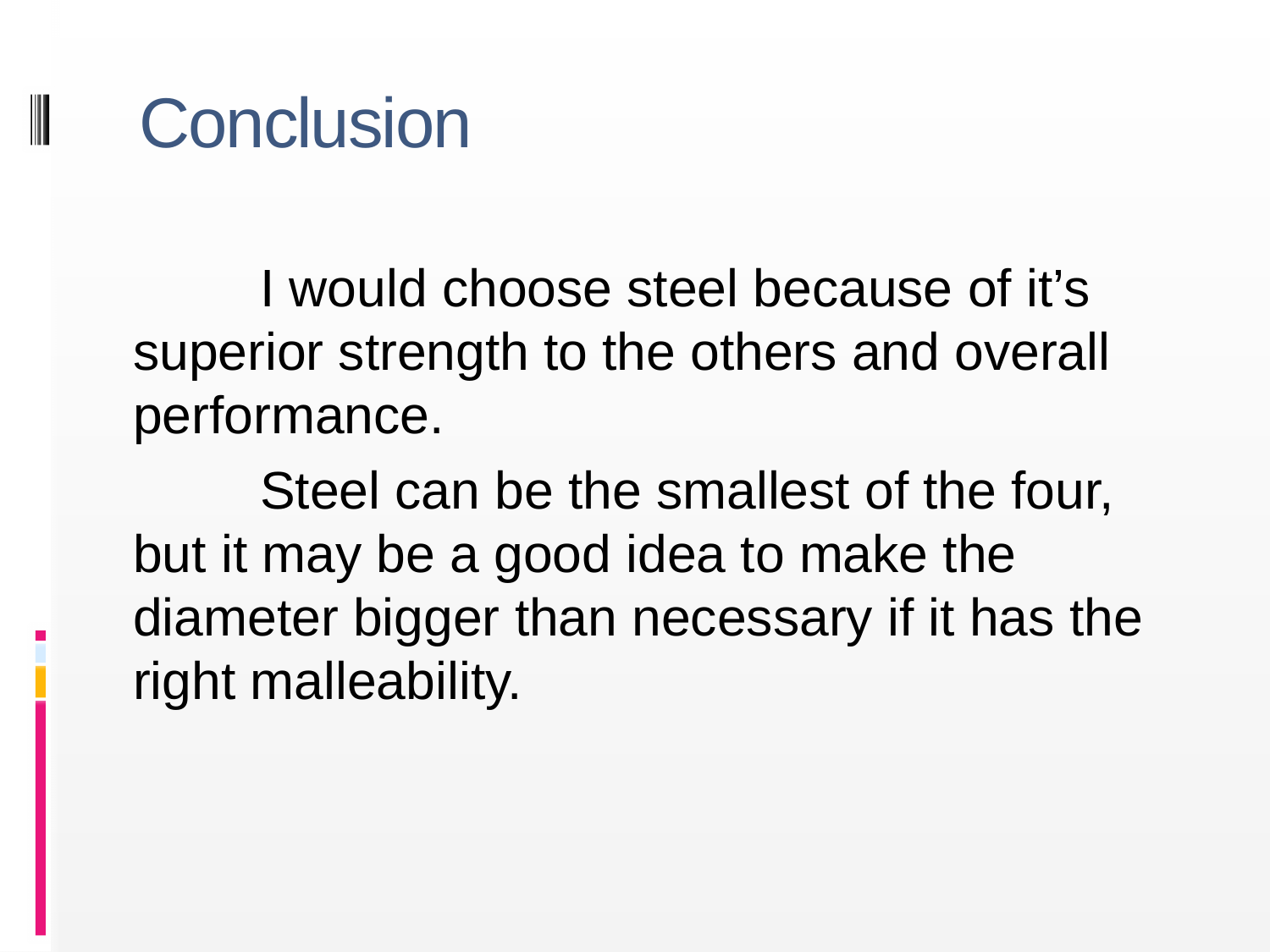

# Conclusion
		I would choose steel because of it’s superior strength to the others and overall performance.
		Steel can be the smallest of the four, but it may be a good idea to make the diameter bigger than necessary if it has the right malleability.